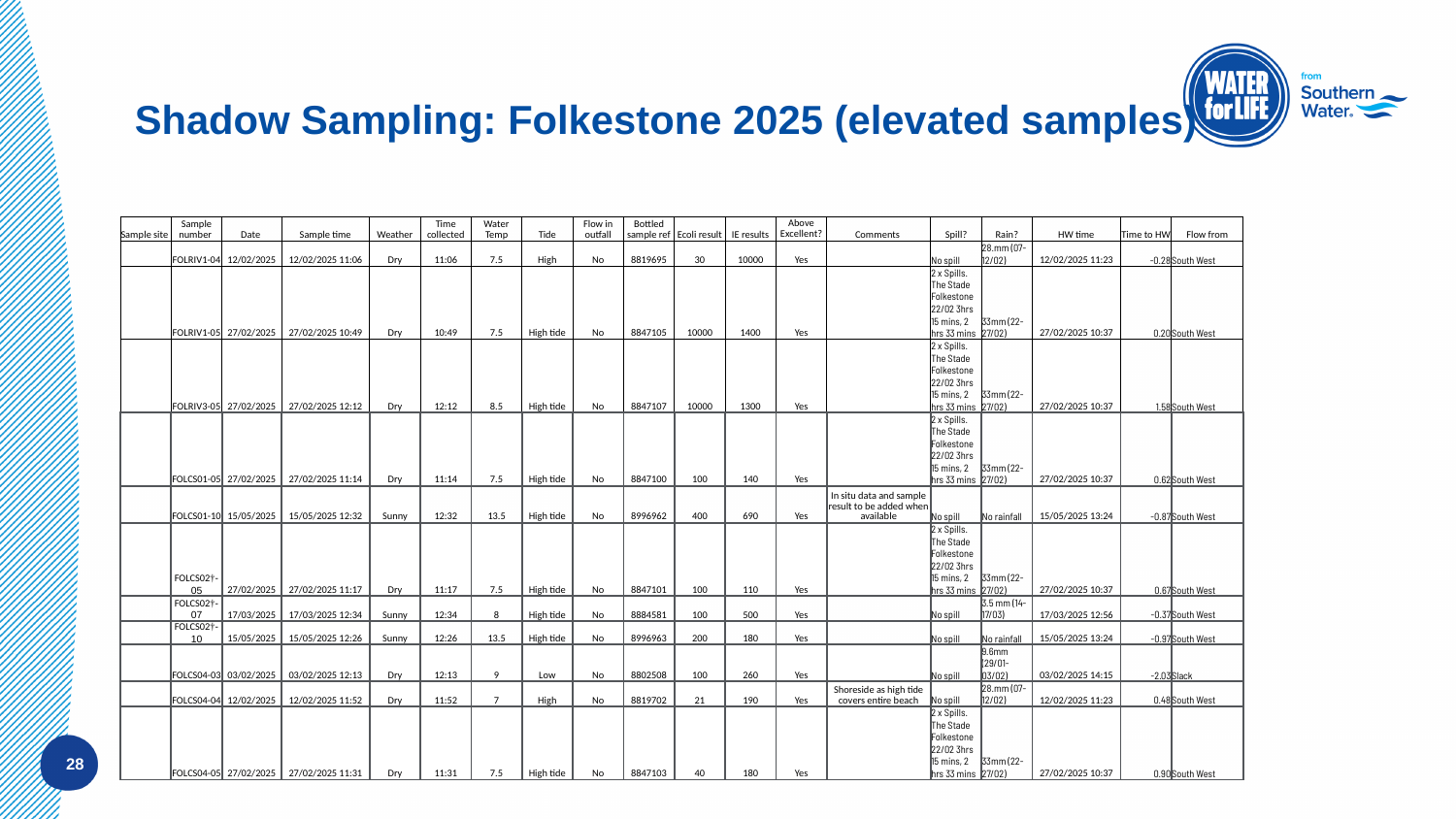

# Shadow Sampling: Folkestone 2025 (elevated samples)
| Sample site | Sample number | Date | Sample time | Weather | Time collected | Water Temp | Tide | Flow in outfall | Bottled sample ref | Ecoli result | IE results | Above Excellent? | Comments | Spill? | Rain? | HW time | Time to HW | Flow from |
| --- | --- | --- | --- | --- | --- | --- | --- | --- | --- | --- | --- | --- | --- | --- | --- | --- | --- | --- |
|  | FOLRIV1-04 | 12/02/2025 | 12/02/2025 11:06 | Dry | 11:06 | 7.5 | High | No | 8819695 | 30 | 10000 | Yes |  | No spill | 28.mm (07- 12/02) | 12/02/2025 11:23 | -0.28 | South West |
|  | FOLRIV1-05 | 27/02/2025 | 27/02/2025 10:49 | Dry | 10:49 | 7.5 | High tide | No | 8847105 | 10000 | 1400 | Yes |  | 2 x Spills. The Stade Folkestone 22/02 3hrs 15 mins, 2 hrs 33 mins | 33mm (22-27/02) | 27/02/2025 10:37 | 0.20 | South West |
|  | FOLRIV3-05 | 27/02/2025 | 27/02/2025 12:12 | Dry | 12:12 | 8.5 | High tide | No | 8847107 | 10000 | 1300 | Yes |  | 2 x Spills. The Stade Folkestone 22/02 3hrs 15 mins, 2 hrs 33 mins | 33mm (22-27/02) | 27/02/2025 10:37 | 1.58 | South West |
|  | FOLCS01-05 | 27/02/2025 | 27/02/2025 11:14 | Dry | 11:14 | 7.5 | High tide | No | 8847100 | 100 | 140 | Yes |  | 2 x Spills. The Stade Folkestone 22/02 3hrs 15 mins, 2 hrs 33 mins | 33mm (22-27/02) | 27/02/2025 10:37 | 0.62 | South West |
|  | FOLCS01-10 | 15/05/2025 | 15/05/2025 12:32 | Sunny | 12:32 | 13.5 | High tide | No | 8996962 | 400 | 690 | Yes | In situ data and sample result to be added when available | No spill | No rainfall | 15/05/2025 13:24 | -0.87 | South West |
|  | FOLCS02†-05 | 27/02/2025 | 27/02/2025 11:17 | Dry | 11:17 | 7.5 | High tide | No | 8847101 | 100 | 110 | Yes |  | 2 x Spills. The Stade Folkestone 22/02 3hrs 15 mins, 2 hrs 33 mins | 33mm (22-27/02) | 27/02/2025 10:37 | 0.67 | South West |
|  | FOLCS02†-07 | 17/03/2025 | 17/03/2025 12:34 | Sunny | 12:34 | 8 | High tide | No | 8884581 | 100 | 500 | Yes |  | No spill | 3.5 mm (14-17/03) | 17/03/2025 12:56 | -0.37 | South West |
|  | FOLCS02†-10 | 15/05/2025 | 15/05/2025 12:26 | Sunny | 12:26 | 13.5 | High tide | No | 8996963 | 200 | 180 | Yes |  | No spill | No rainfall | 15/05/2025 13:24 | -0.97 | South West |
|  | FOLCS04-03 | 03/02/2025 | 03/02/2025 12:13 | Dry | 12:13 | 9 | Low | No | 8802508 | 100 | 260 | Yes |  | No spill | 9.6mm (29/01-03/02) | 03/02/2025 14:15 | -2.03 | Slack |
|  | FOLCS04-04 | 12/02/2025 | 12/02/2025 11:52 | Dry | 11:52 | 7 | High | No | 8819702 | 21 | 190 | Yes | Shoreside as high tide covers entire beach | No spill | 28.mm (07- 12/02) | 12/02/2025 11:23 | 0.48 | South West |
|  | FOLCS04-05 | 27/02/2025 | 27/02/2025 11:31 | Dry | 11:31 | 7.5 | High tide | No | 8847103 | 40 | 180 | Yes |  | 2 x Spills. The Stade Folkestone 22/02 3hrs 15 mins, 2 hrs 33 mins | 33mm (22-27/02) | 27/02/2025 10:37 | 0.90 | South West |
28